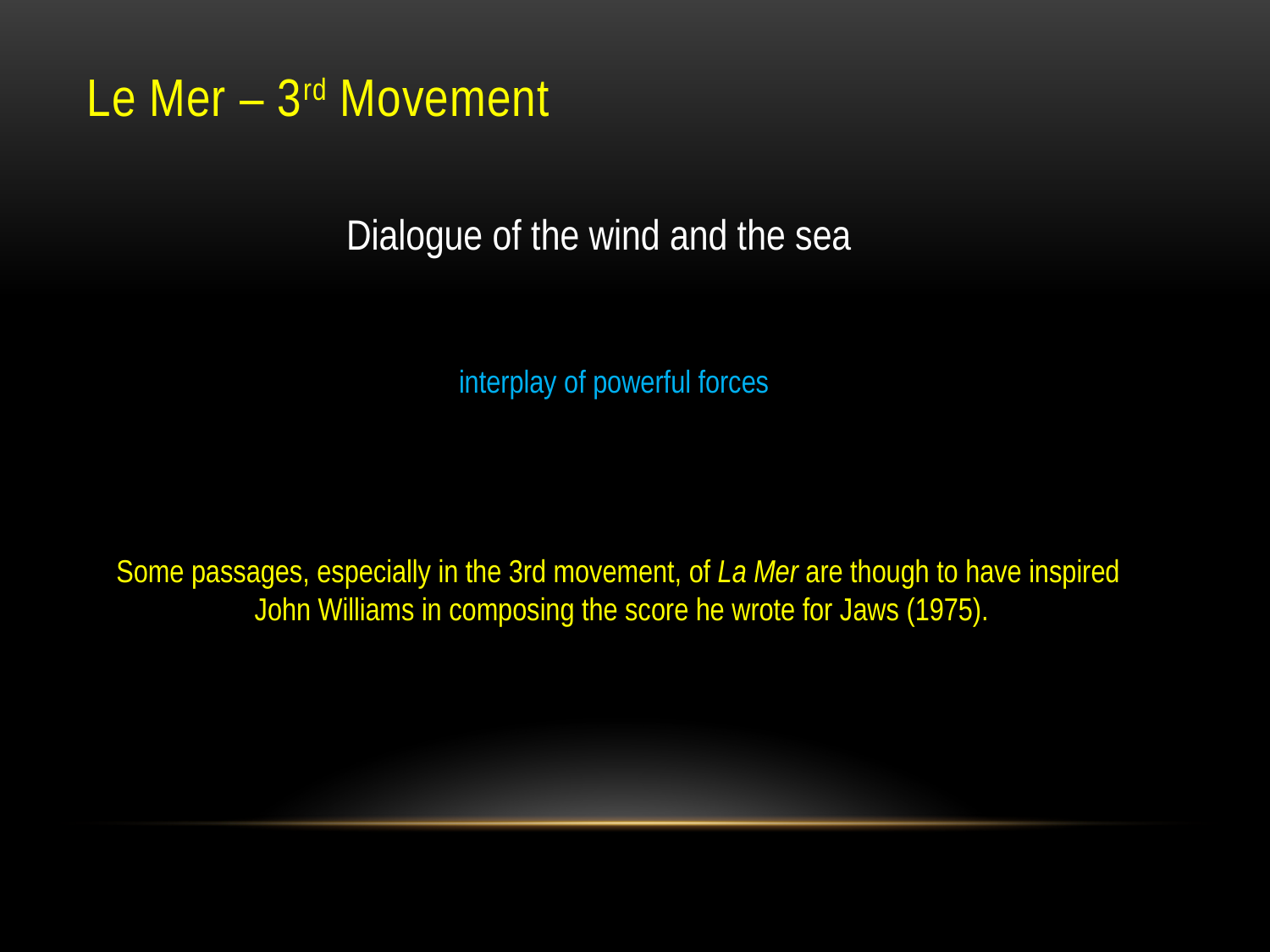

# Le Mer – 3rd Movement
Dialogue of the wind and the sea
interplay of powerful forces
Some passages, especially in the 3rd movement, of La Mer are though to have inspired
John Williams in composing the score he wrote for Jaws (1975).